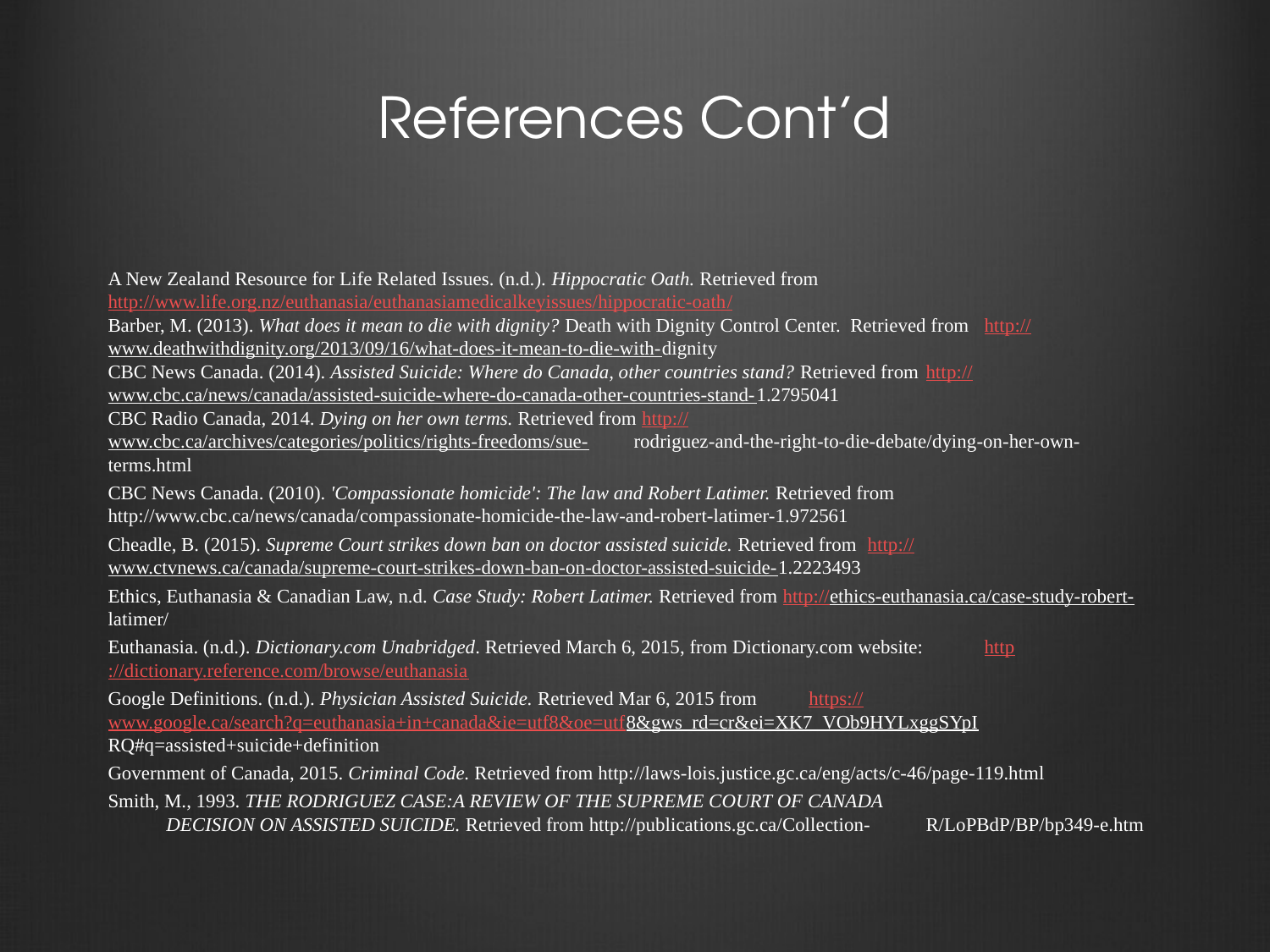

# References Cont’d
A New Zealand Resource for Life Related Issues. (n.d.). Hippocratic Oath. Retrieved from 	http://www.life.org.nz/euthanasia/euthanasiamedicalkeyissues/hippocratic-oath/
Barber, M. (2013). What does it mean to die with dignity? Death with Dignity Control Center.  Retrieved from 	http://www.deathwithdignity.org/2013/09/16/what-does-it-mean-to-die-with-dignity
CBC News Canada. (2014). Assisted Suicide: Where do Canada, other countries stand? Retrieved from 	http://www.cbc.ca/news/canada/assisted-suicide-where-do-canada-other-countries-stand-1.2795041
CBC Radio Canada, 2014. Dying on her own terms. Retrieved from http://www.cbc.ca/archives/categories/politics/rights-freedoms/sue-	rodriguez-and-the-right-to-die-debate/dying-on-her-own-terms.html
CBC News Canada. (2010). 'Compassionate homicide': The law and Robert Latimer. Retrieved from 	http://www.cbc.ca/news/canada/compassionate-homicide-the-law-and-robert-latimer-1.972561
Cheadle, B. (2015). Supreme Court strikes down ban on doctor assisted suicide. Retrieved from 	http://www.ctvnews.ca/canada/supreme-court-strikes-down-ban-on-doctor-assisted-suicide-1.2223493
Ethics, Euthanasia & Canadian Law, n.d. Case Study: Robert Latimer. Retrieved from http://ethics-euthanasia.ca/case-study-robert-	latimer/
Euthanasia. (n.d.). Dictionary.com Unabridged. Retrieved March 6, 2015, from Dictionary.com website: 	http://dictionary.reference.com/browse/euthanasia
Google Definitions. (n.d.). Physician Assisted Suicide. Retrieved Mar 6, 2015 from 	https://www.google.ca/search?q=euthanasia+in+canada&ie=utf8&oe=utf8&gws_rd=cr&ei=XK7_VOb9HYLxggSYpI	RQ#q=assisted+suicide+definition
Government of Canada, 2015. Criminal Code. Retrieved from http://laws-lois.justice.gc.ca/eng/acts/c-46/page-119.html
Smith, M., 1993. THE RODRIGUEZ CASE:A REVIEW OF THE SUPREME COURT OF CANADA
	DECISION ON ASSISTED SUICIDE. Retrieved from http://publications.gc.ca/Collection-	R/LoPBdP/BP/bp349-e.htm